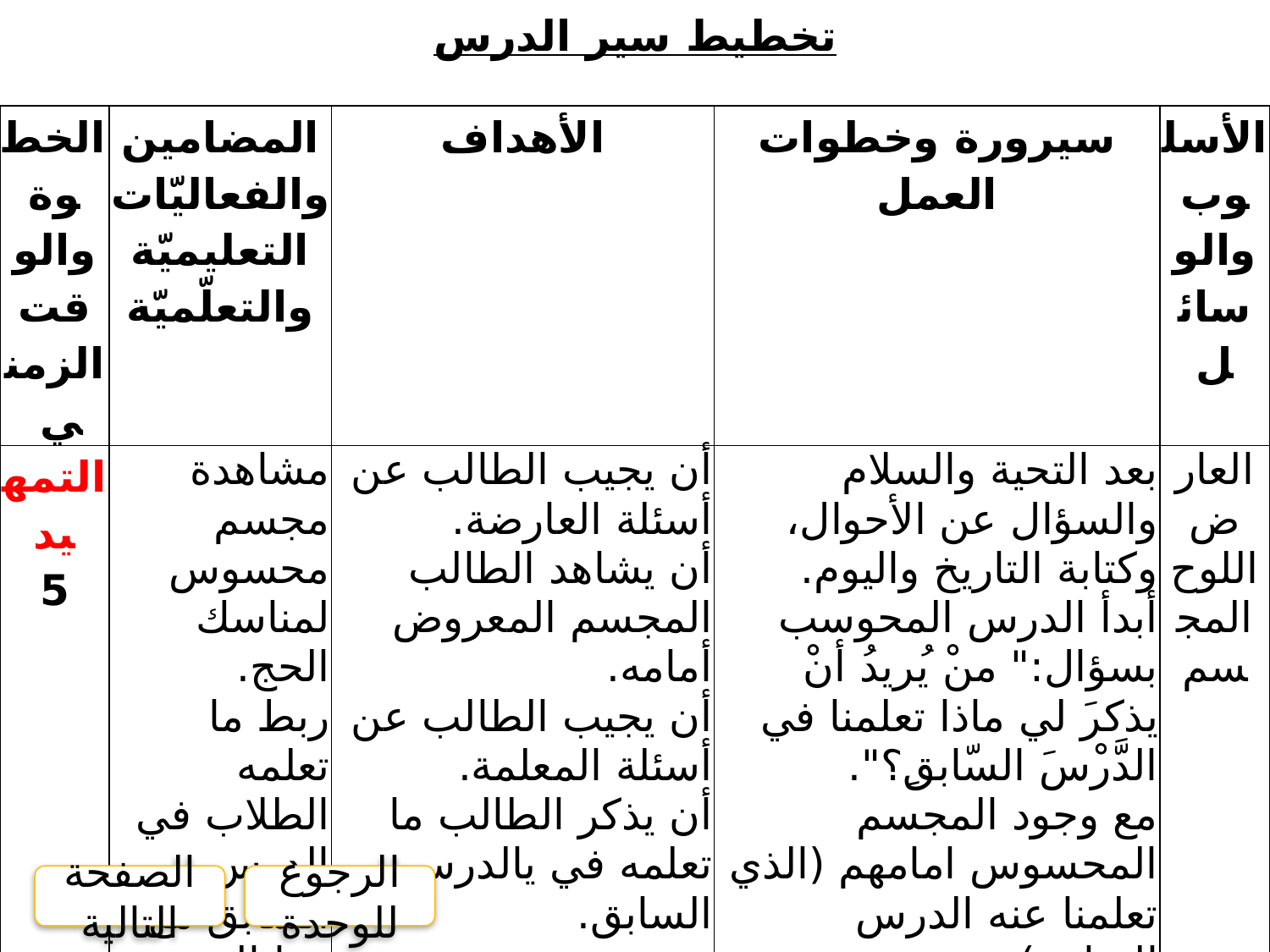

تخطيط سير الدرس
| الخطوة والوقت الزمني | المضامين والفعاليّات التعليميّة والتعلّميّة | الأهداف | سيرورة وخطوات العمل | الأسلوب والوسائل |
| --- | --- | --- | --- | --- |
| التمهيد 5 | مشاهدة مجسم محسوس لمناسك الحج. ربط ما تعلمه الطلاب في الدرس السابق مع هذا الدرس. | أن يجيب الطالب عن أسئلة العارضة. أن يشاهد الطالب المجسم المعروض أمامه. أن يجيب الطالب عن أسئلة المعلمة. أن يذكر الطالب ما تعلمه في يالدرس السابق. | بعد التحية والسلام والسؤال عن الأحوال، وكتابة التاريخ واليوم. أبدأ الدرس المحوسب بسؤال:" منْ يُريدُ أنْ يذكرَ لي ماذا تعلمنا في الدَّرْسَ السّابقِ؟". مع وجود المجسم المحسوس امامهم (الذي تعلمنا عنه الدرس السابق). وبعد أن يذكر الطلاب ما تعلمناه في الدرس السابق، أذكر لهم ما تعلمناه . | العارض اللوح المجسم |
الصفحة التالية
الرجوع للوحدة